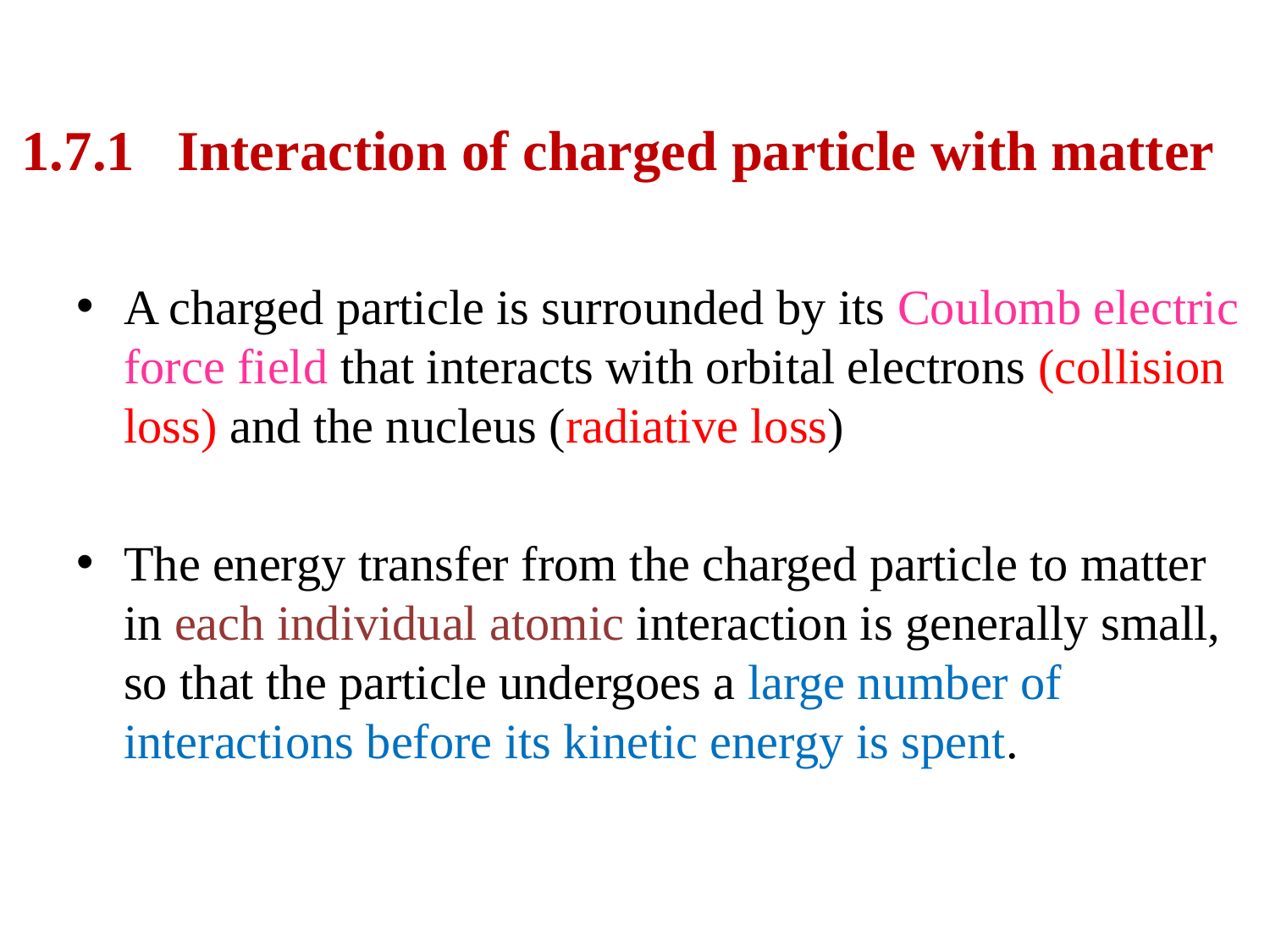

# 1.7.1   Interaction of charged particle with matter
A charged particle is surrounded by its Coulomb electric force field that interacts with orbital electrons (collision loss) and the nucleus (radiative loss)

The energy transfer from the charged particle to matter in each individual atomic interaction is generally small, so that the particle undergoes a large number of interactions before its kinetic energy is spent.